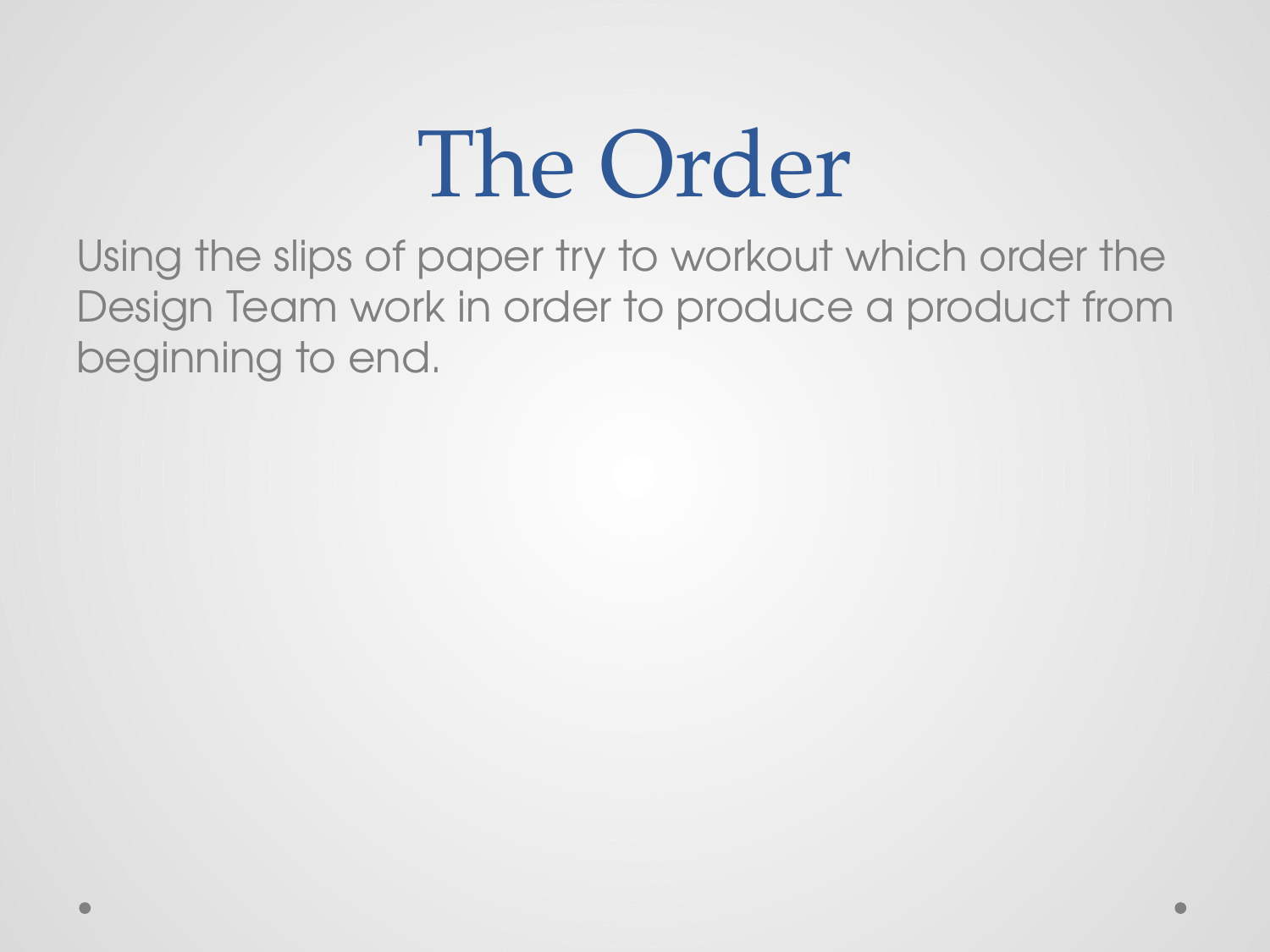

# The Order
Using the slips of paper try to workout which order the Design Team work in order to produce a product from beginning to end.